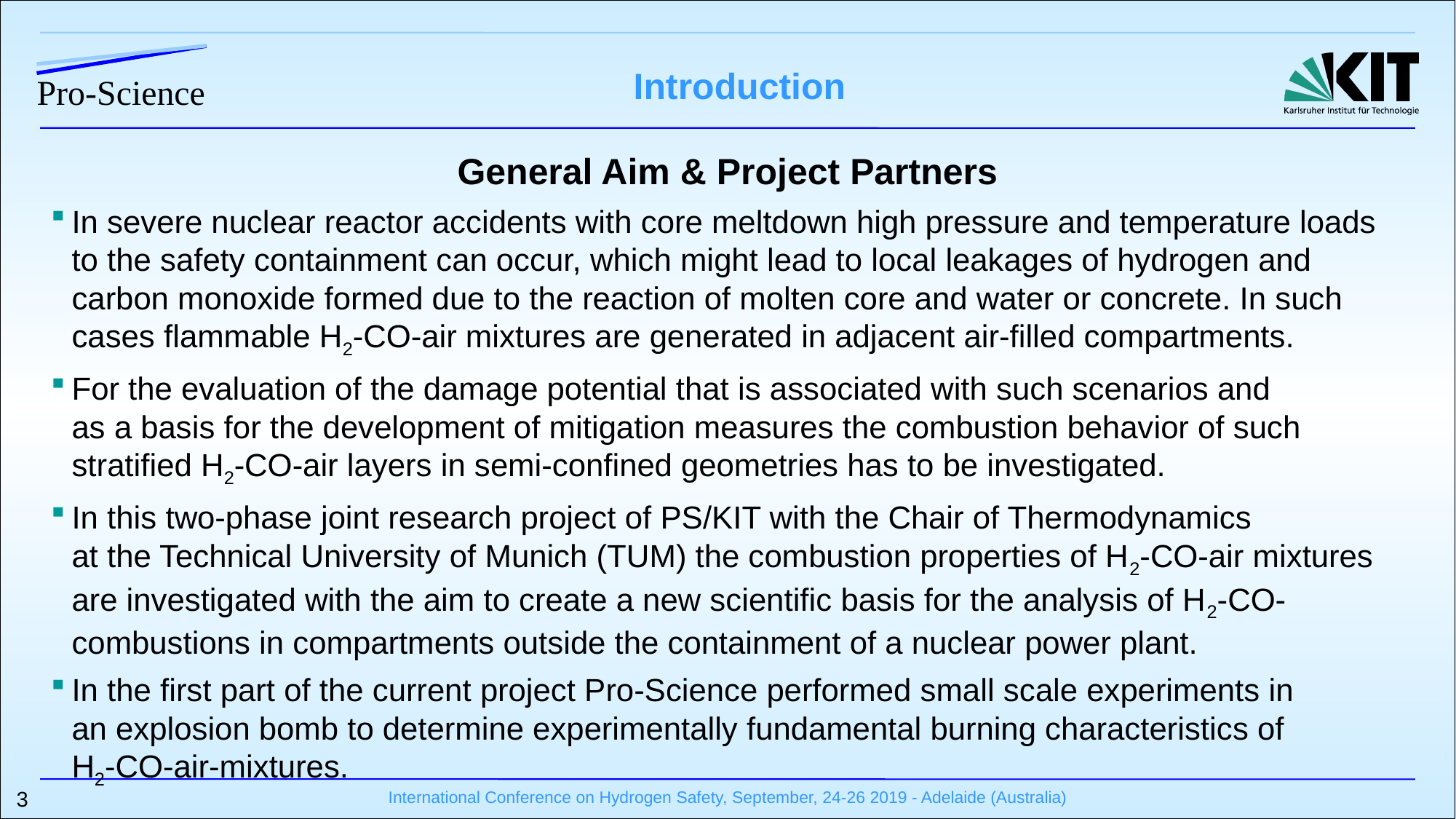

Introduction
General Aim & Project Partners
In severe nuclear reactor accidents with core meltdown high pressure and temperature loads to the safety containment can occur, which might lead to local leakages of hydrogen and carbon monoxide formed due to the reaction of molten core and water or concrete. In such cases flammable H2-CO-air mixtures are generated in adjacent air-filled compartments.
For the evaluation of the damage potential that is associated with such scenarios and
as a basis for the development of mitigation measures the combustion behavior of such stratified H2-CO-air layers in semi-confined geometries has to be investigated.
In this two-phase joint research project of PS/KIT with the Chair of Thermodynamics
at the Technical University of Munich (TUM) the combustion properties of H2-CO-air mixtures are investigated with the aim to create a new scientific basis for the analysis of H2-CO-combustions in compartments outside the containment of a nuclear power plant.
In the first part of the current project Pro-Science performed small scale experiments in
an explosion bomb to determine experimentally fundamental burning characteristics of
H2-CO-air-mixtures.

3